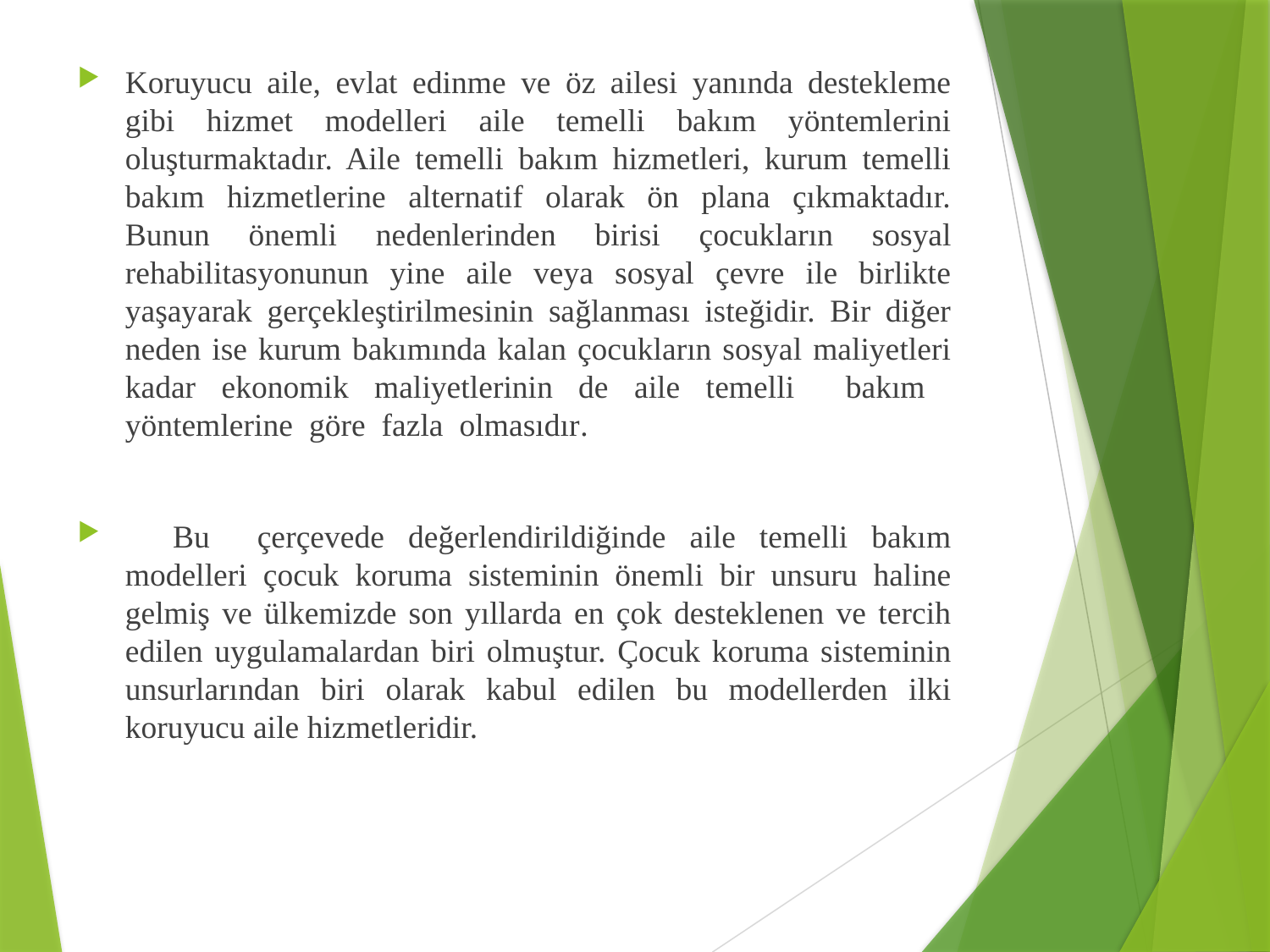

Koruyucu aile, evlat edinme ve öz ailesi yanında destekleme gibi hizmet modelleri aile temelli bakım yöntemlerini oluşturmaktadır. Aile temelli bakım hizmetleri, kurum temelli bakım hizmetlerine alternatif olarak ön plana çıkmaktadır. Bunun önemli nedenlerinden birisi çocukların sosyal rehabilitasyonunun yine aile veya sosyal çevre ile birlikte yaşayarak gerçekleştirilmesinin sağlanması isteğidir. Bir diğer neden ise kurum bakımında kalan çocukların sosyal maliyetleri kadar ekonomik maliyetlerinin de aile temelli  bakım  yöntemlerine  göre  fazla  olmasıdır.

  Bu  çerçevede değerlendirildiğinde aile temelli bakım modelleri çocuk koruma sisteminin önemli bir unsuru haline gelmiş ve ülkemizde son yıllarda en çok desteklenen ve tercih edilen uygulamalardan biri olmuştur. Çocuk koruma sisteminin unsurlarından biri olarak kabul edilen bu modellerden ilki koruyucu aile hizmetleridir.